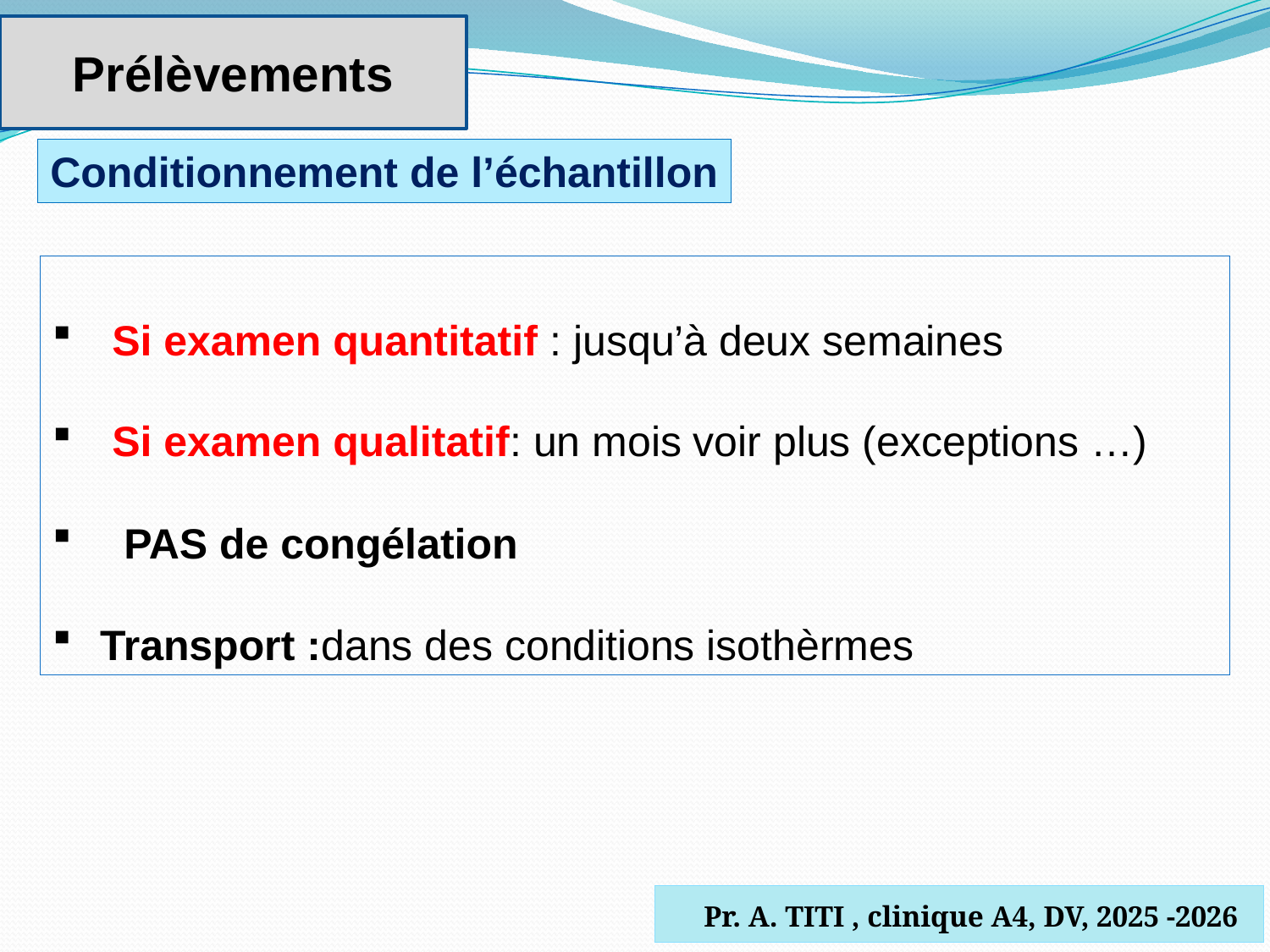

Prélèvements
Conditionnement de l’échantillon

 Si examen quantitatif : jusqu’à deux semaines

 Si examen qualitatif: un mois voir plus (exceptions …)

  PAS de congélation

Transport :dans des conditions isothèrmes
    Pr. A. TITI , clinique A4, DV, 2025 -2026